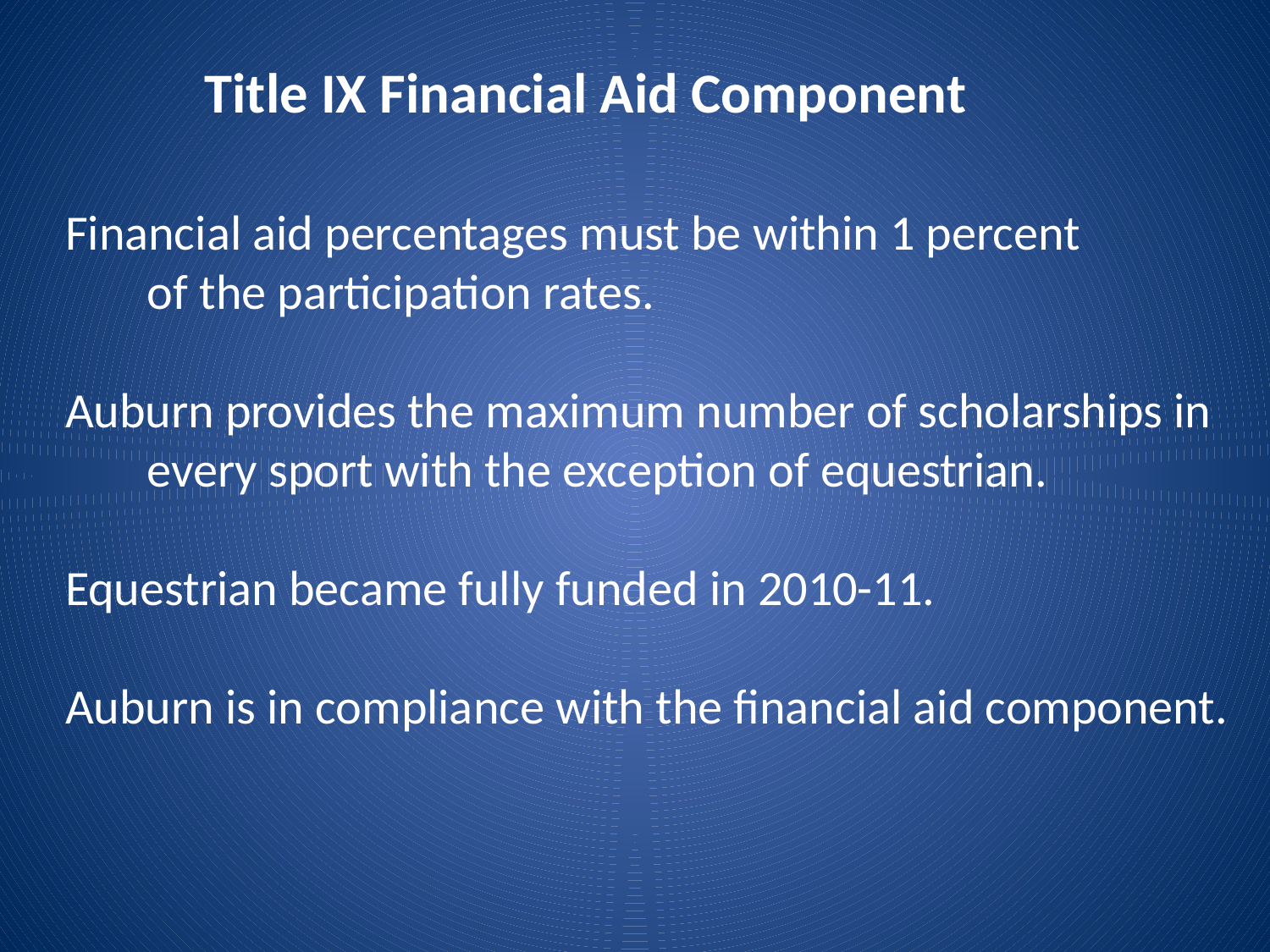

Title IX Financial Aid Component

    Financial aid percentages must be within 1 percent
	of the participation rates.

    Auburn provides the maximum number of scholarships in
	every sport with the exception of equestrian.

    Equestrian became fully funded in 2010-11.

    Auburn is in compliance with the financial aid component.